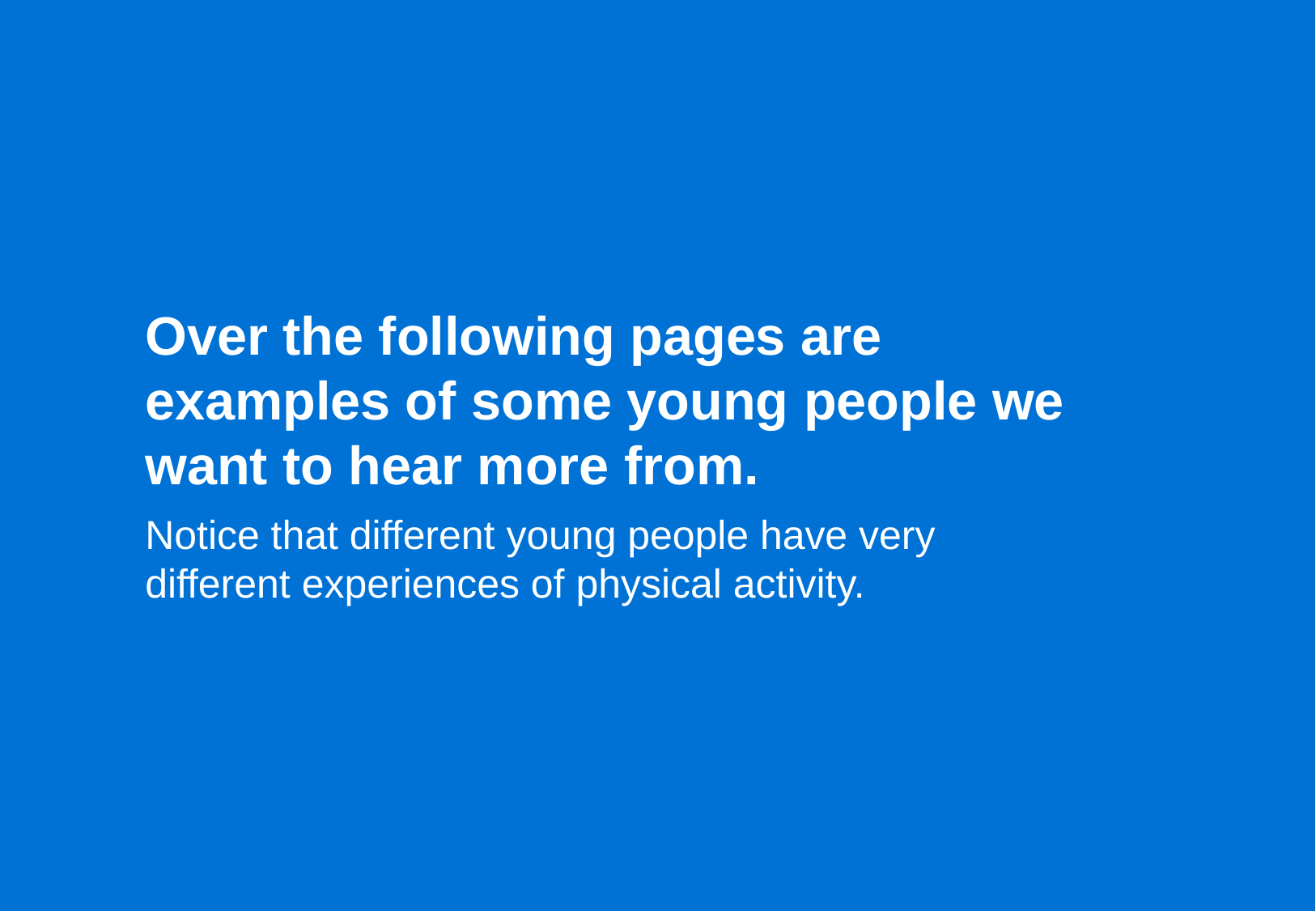

Over the following pages are examples of some young people we want to hear more from.
Notice that different young people have very different experiences of physical activity.